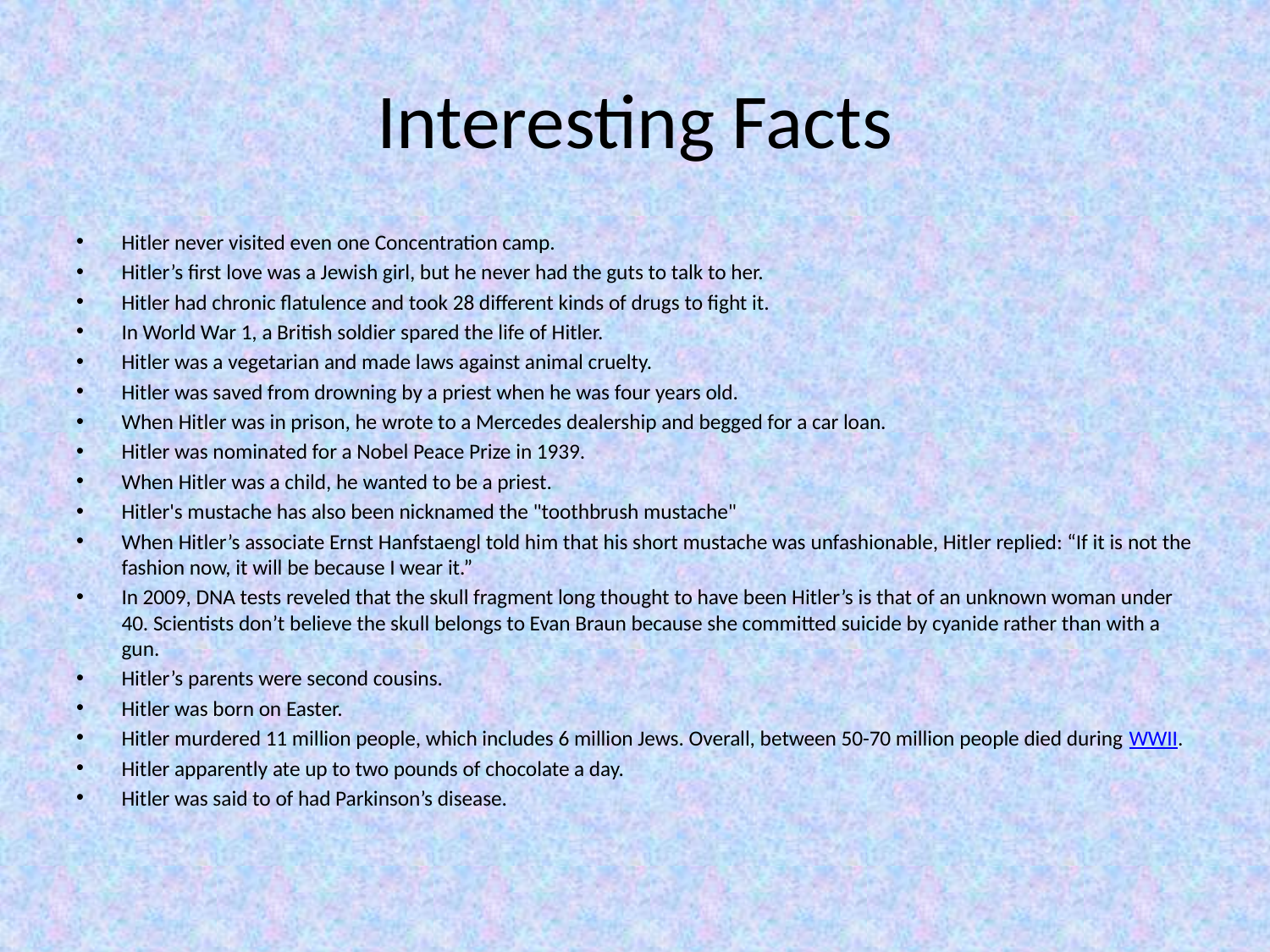

# Interesting Facts
Hitler never visited even one Concentration camp.
Hitler’s first love was a Jewish girl, but he never had the guts to talk to her.
Hitler had chronic flatulence and took 28 different kinds of drugs to fight it.
In World War 1, a British soldier spared the life of Hitler.
Hitler was a vegetarian and made laws against animal cruelty.
Hitler was saved from drowning by a priest when he was four years old.
When Hitler was in prison, he wrote to a Mercedes dealership and begged for a car loan.
Hitler was nominated for a Nobel Peace Prize in 1939.
When Hitler was a child, he wanted to be a priest.
Hitler's mustache has also been nicknamed the "toothbrush mustache"
When Hitler’s associate Ernst Hanfstaengl told him that his short mustache was unfashionable, Hitler replied: “If it is not the fashion now, it will be because I wear it.”
In 2009, DNA tests reveled that the skull fragment long thought to have been Hitler’s is that of an unknown woman under 40. Scientists don’t believe the skull belongs to Evan Braun because she committed suicide by cyanide rather than with a gun.
Hitler’s parents were second cousins.
Hitler was born on Easter.
Hitler murdered 11 million people, which includes 6 million Jews. Overall, between 50-70 million people died during WWII.
Hitler apparently ate up to two pounds of chocolate a day.
Hitler was said to of had Parkinson’s disease.